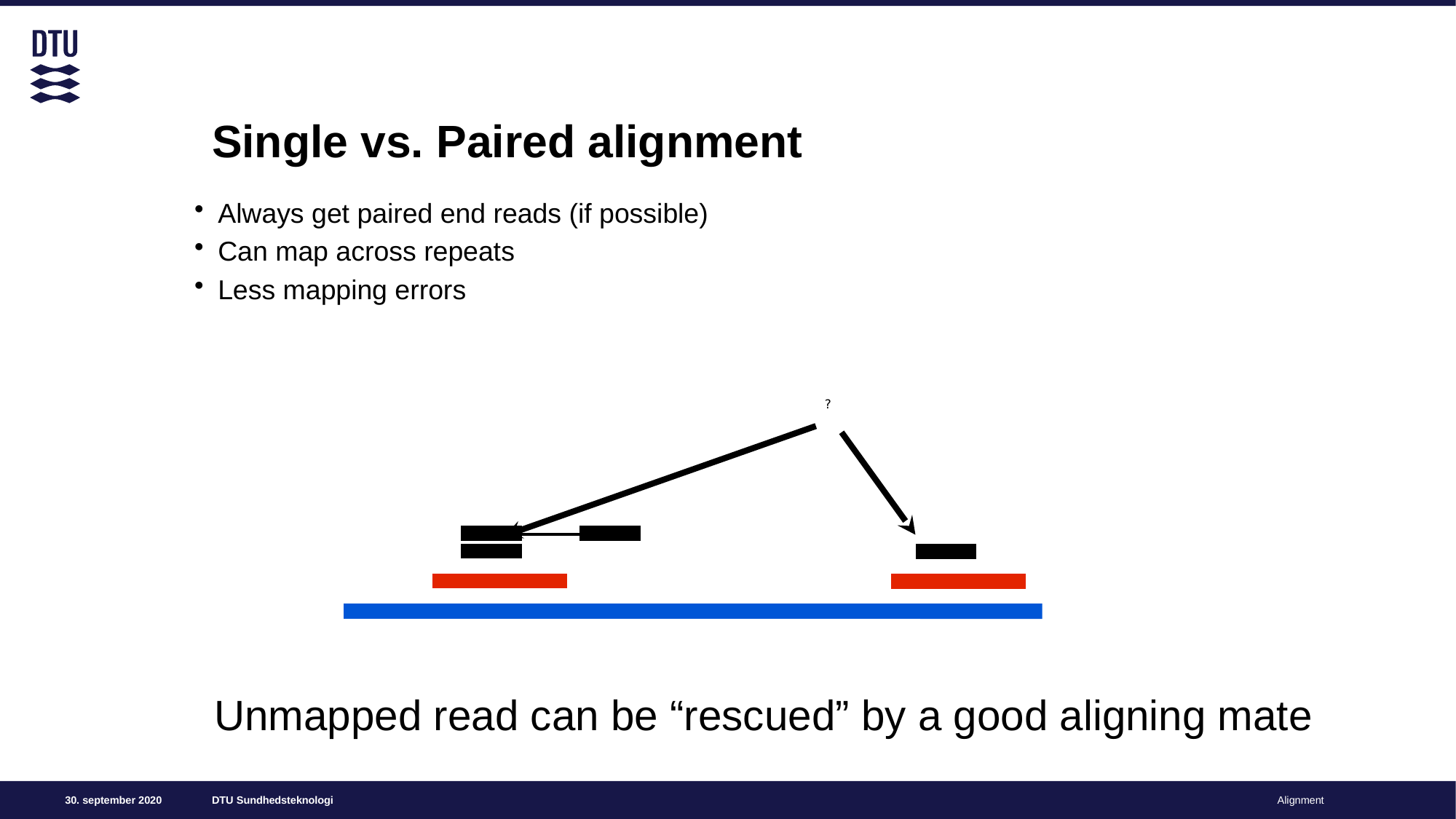

# Single vs. Paired alignment
Always get paired end reads (if possible)
Can map across repeats
Less mapping errors
?

Unmapped read can be “rescued” by a good aligning mate